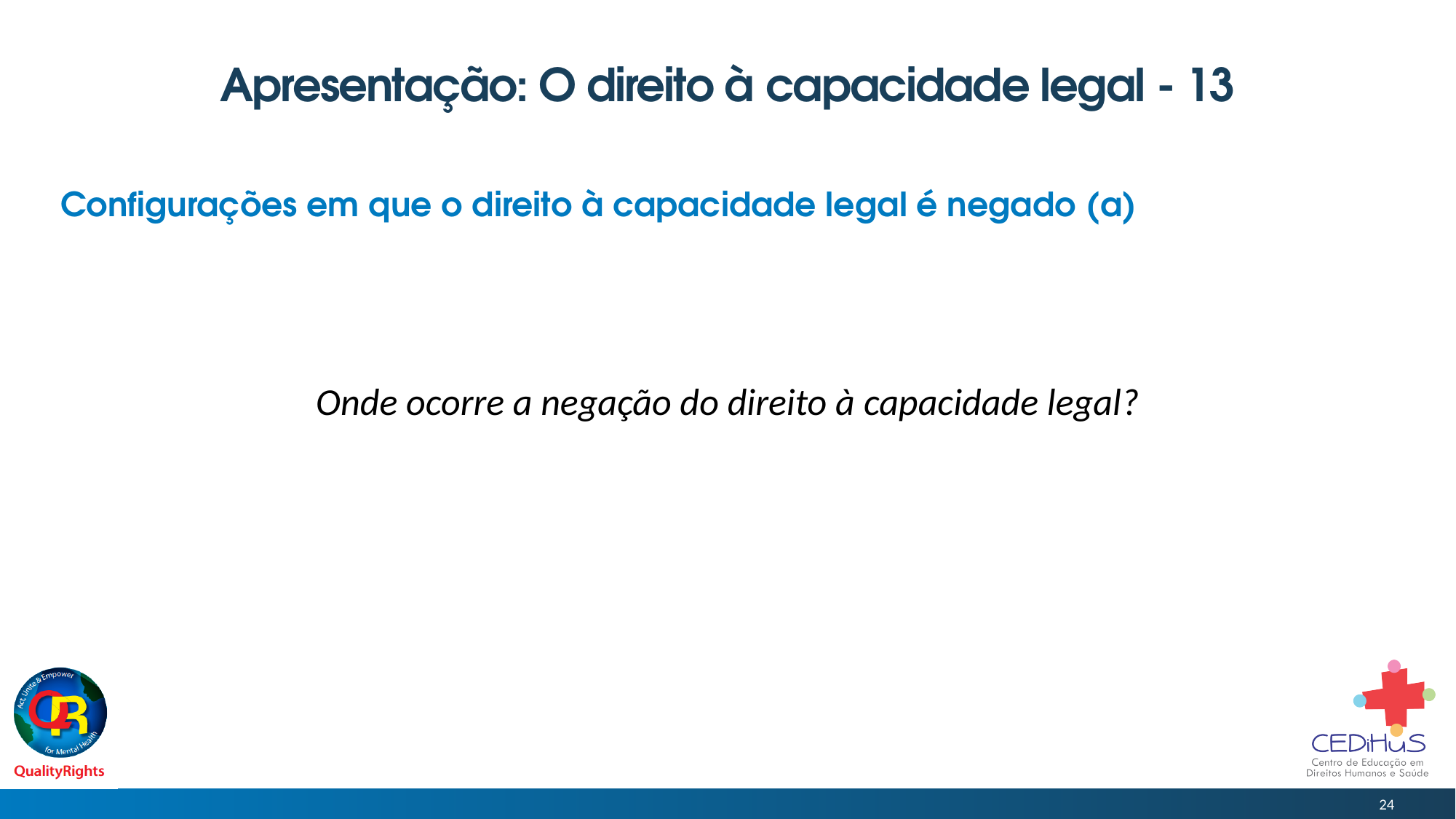

# Apresentação: O direito à capacidade legal - 13

Onde ocorre a negação do direito à capacidade legal?
Configurações em que o direito à capacidade legal é negado (a)
24